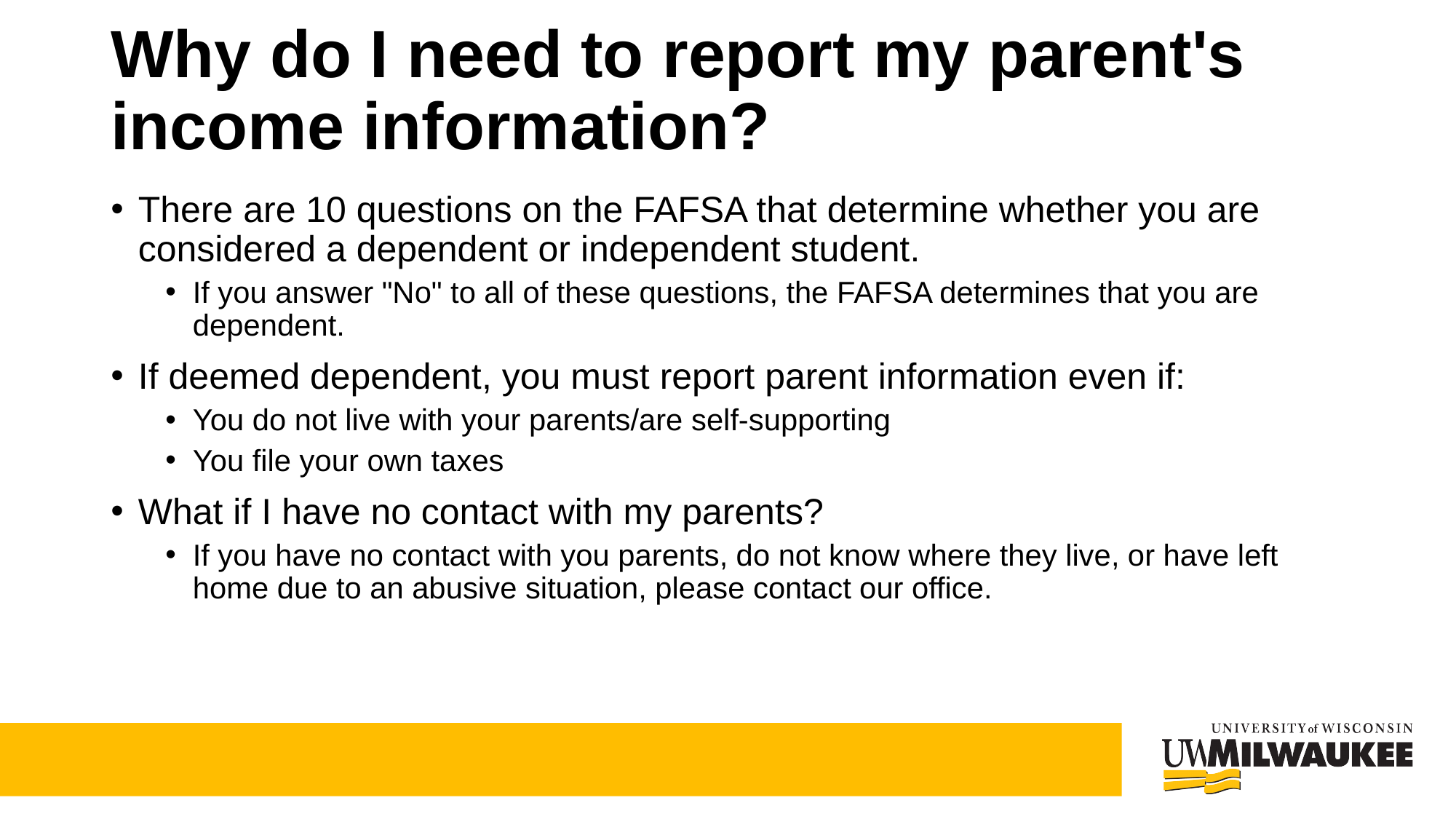

# Why do I need to report my parent's income information?
There are 10 questions on the FAFSA that determine whether you are considered a dependent or independent student.
If you answer "No" to all of these questions, the FAFSA determines that you are dependent.
If deemed dependent, you must report parent information even if:
You do not live with your parents/are self-supporting
You file your own taxes
What if I have no contact with my parents?
If you have no contact with you parents, do not know where they live, or have left home due to an abusive situation, please contact our office.